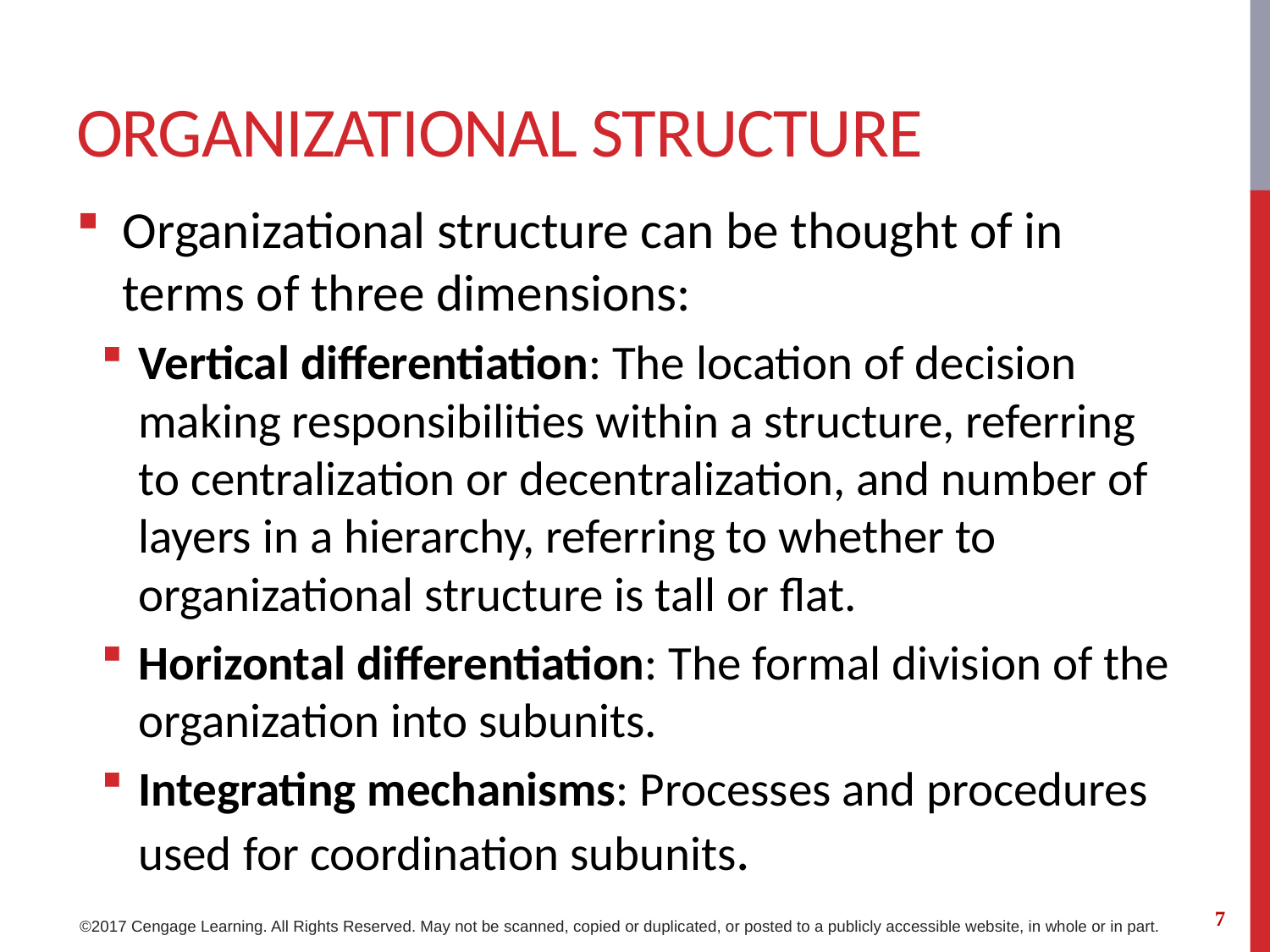

# Organizational Structure
Organizational structure can be thought of in terms of three dimensions:
Vertical differentiation: The location of decision making responsibilities within a structure, referring to centralization or decentralization, and number of layers in a hierarchy, referring to whether to organizational structure is tall or flat.
Horizontal differentiation: The formal division of the organization into subunits.
Integrating mechanisms: Processes and procedures used for coordination subunits.
7